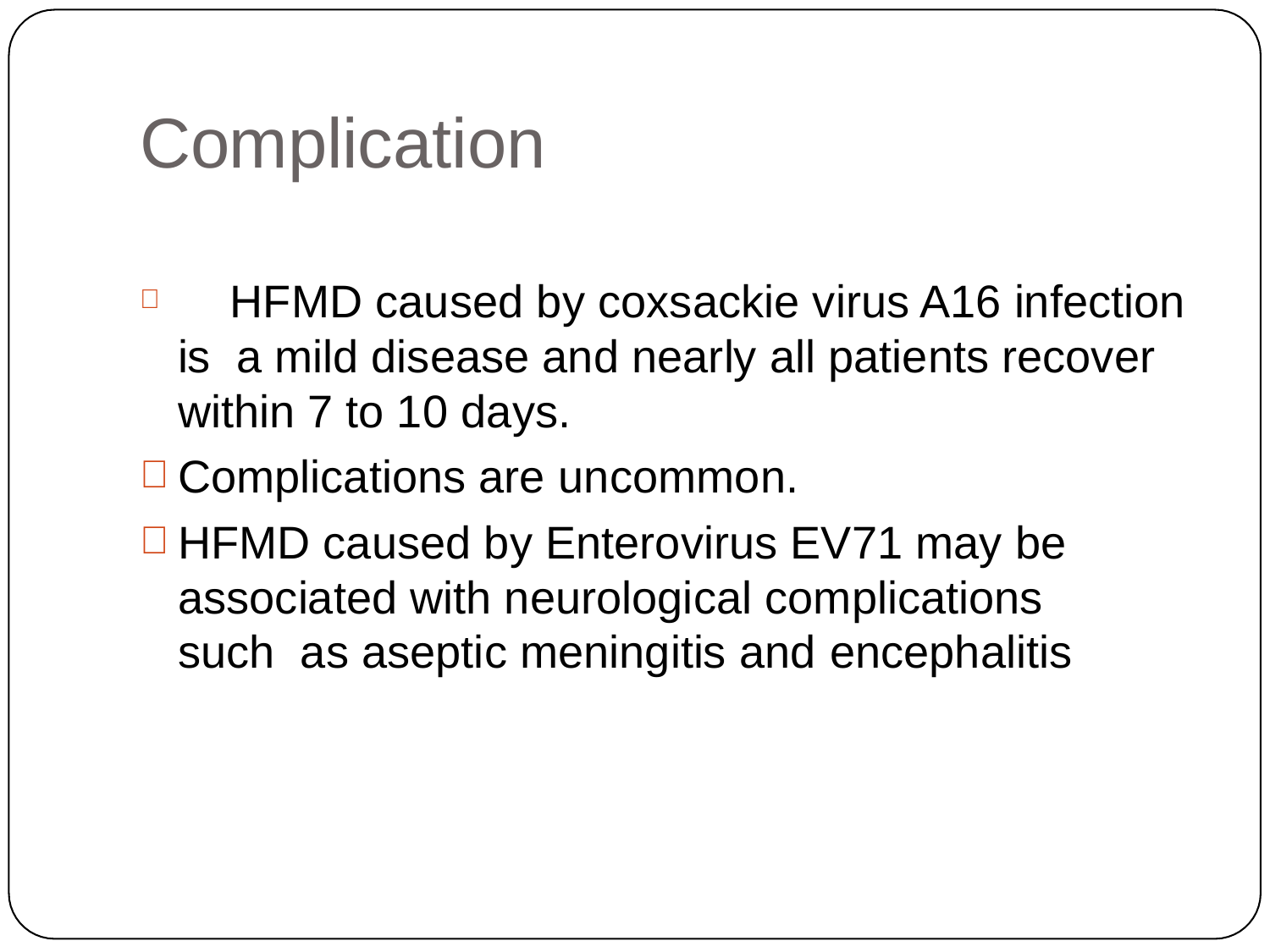

# Complication
	HFMD caused by coxsackie virus A16 infection is  a mild disease and nearly all patients recover  within 7 to 10 days.
Complications are uncommon.
HFMD caused by Enterovirus EV71 may be  associated with neurological complications such  as aseptic meningitis and encephalitis